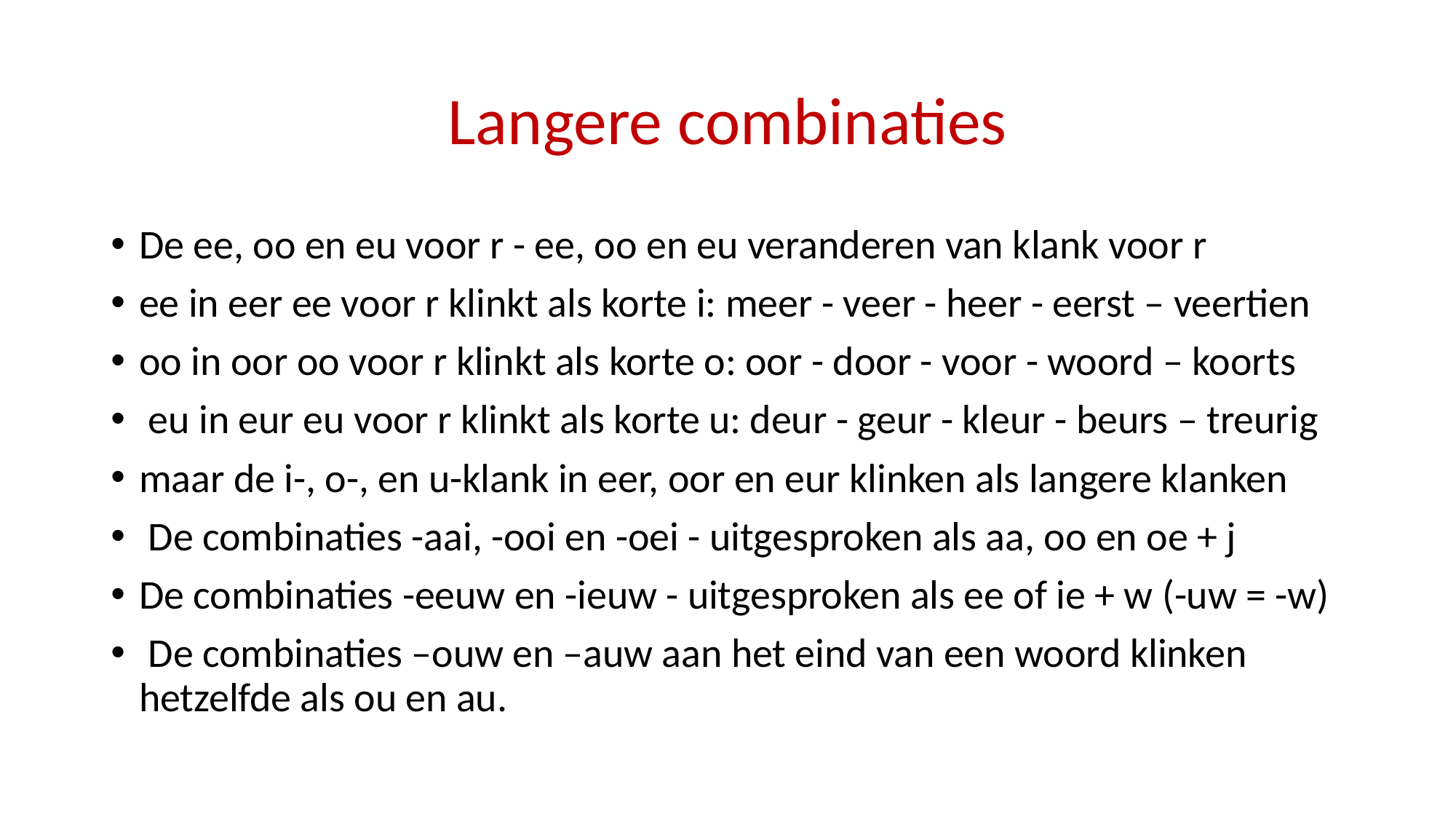

# Langere combinaties
De ee, oo en eu voor r - ee, oo en eu veranderen van klank voor r
ee in eer ee voor r klinkt als korte i: meer - veer - heer - eerst – veertien
oo in oor oo voor r klinkt als korte o: oor - door - voor - woord – koorts
 eu in eur eu voor r klinkt als korte u: deur - geur - kleur - beurs – treurig
maar de i-, o-, en u-klank in eer, oor en eur klinken als langere klanken
 De combinaties -aai, -ooi en -oei - uitgesproken als aa, oo en oe + j
De combinaties -eeuw en -ieuw - uitgesproken als ee of ie + w (-uw = -w)
 De combinaties –ouw en –auw aan het eind van een woord klinken hetzelfde als ou en au.